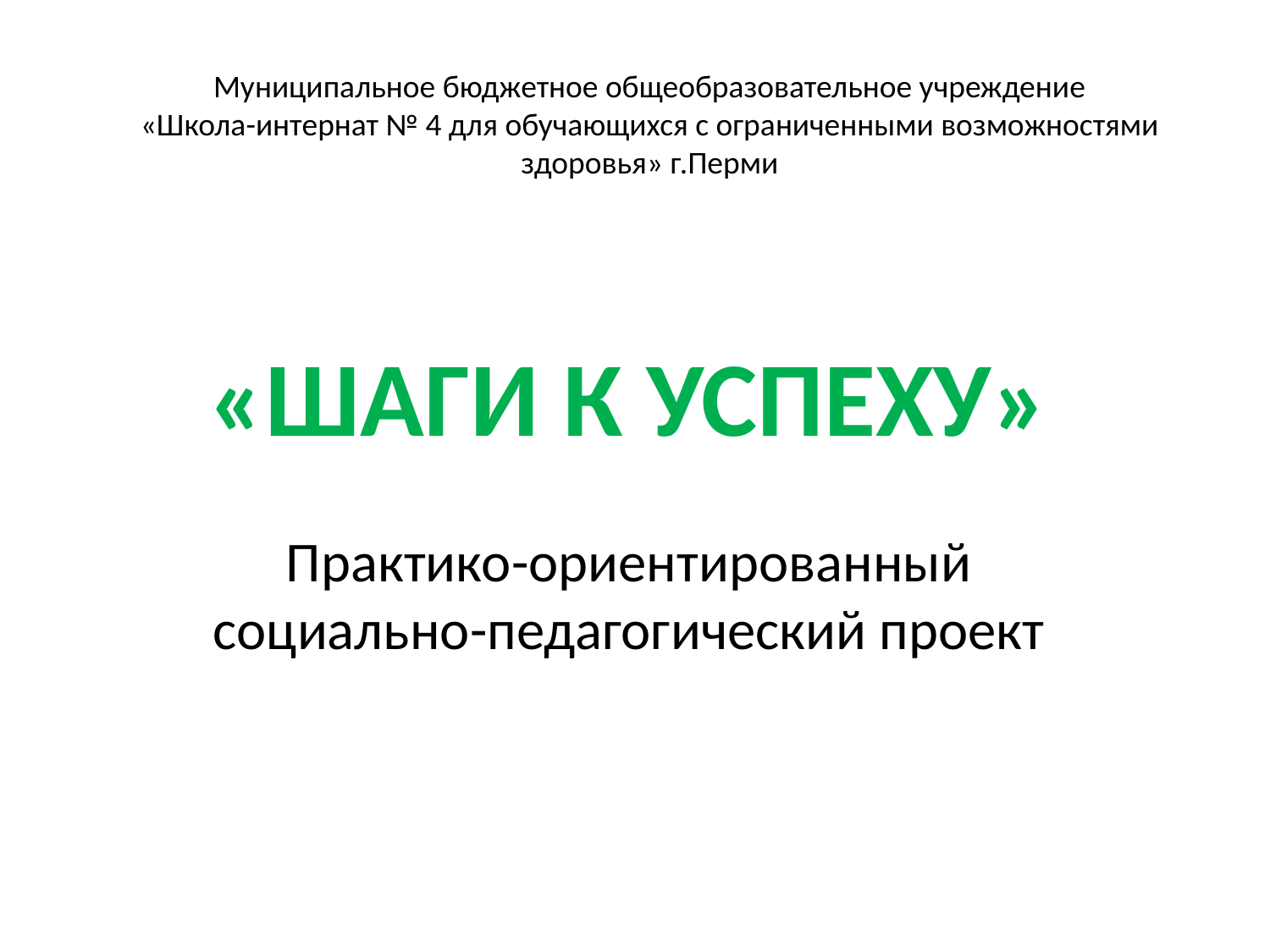

Муниципальное бюджетное общеобразовательное учреждение
«Школа-интернат № 4 для обучающихся с ограниченными возможностями здоровья» г.Перми
# «ШАГИ К УСПЕХУ» Практико-ориентированный социально-педагогический проект